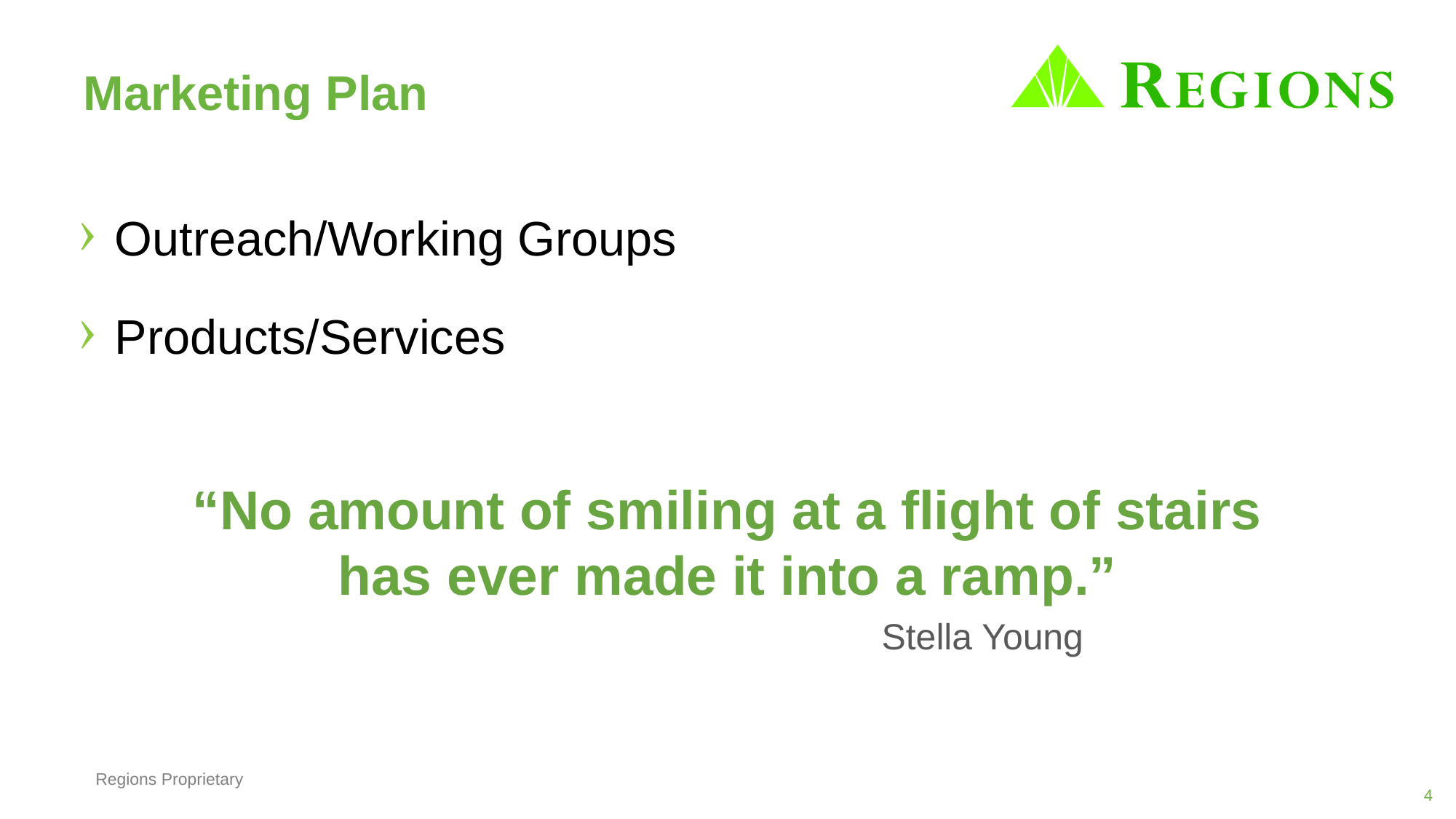

# Marketing Plan
Outreach/Working Groups
Products/Services
“No amount of smiling at a flight of stairs has ever made it into a ramp.”
Stella Young
4